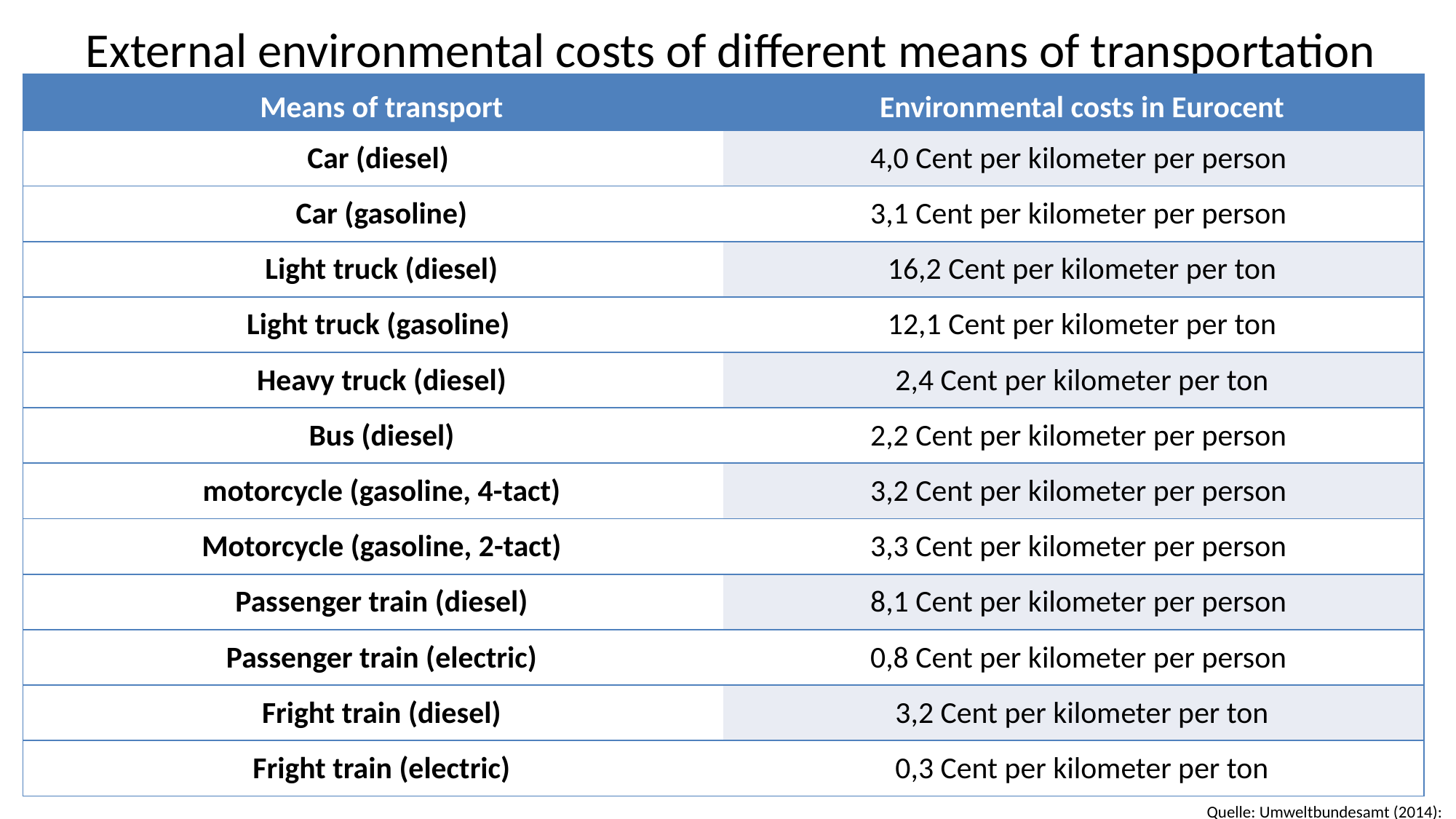

# External environmental costs of different means of transportation
| Means of transport | Environmental costs in Eurocent |
| --- | --- |
| Car (diesel) | 4,0 Cent per kilometer per person |
| Car (gasoline) | 3,1 Cent per kilometer per person |
| Light truck (diesel) | 16,2 Cent per kilometer per ton |
| Light truck (gasoline) | 12,1 Cent per kilometer per ton |
| Heavy truck (diesel) | 2,4 Cent per kilometer per ton |
| Bus (diesel) | 2,2 Cent per kilometer per person |
| motorcycle (gasoline, 4-tact) | 3,2 Cent per kilometer per person |
| Motorcycle (gasoline, 2-tact) | 3,3 Cent per kilometer per person |
| Passenger train (diesel) | 8,1 Cent per kilometer per person |
| Passenger train (electric) | 0,8 Cent per kilometer per person |
| Fright train (diesel) | 3,2 Cent per kilometer per ton |
| Fright train (electric) | 0,3 Cent per kilometer per ton |
10
Quelle: Umweltbundesamt (2014):